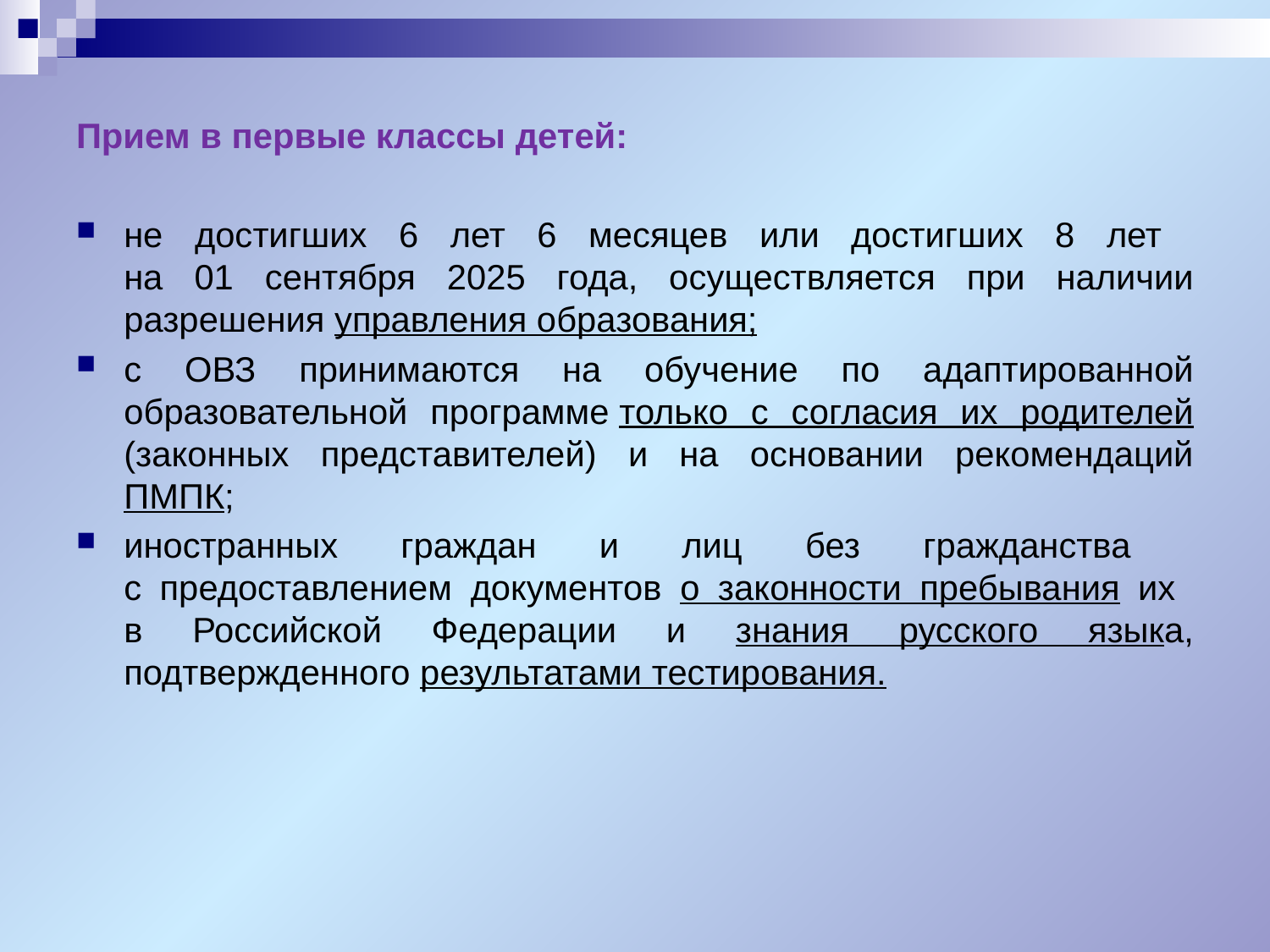

# Прием в первые классы детей:
не достигших 6 лет 6 месяцев или достигших 8 лет
на 01 сентября 2025 года, осуществляется при наличии разрешения управления образования;
с ОВЗ принимаются на обучение по адаптированной образовательной программе только с согласия их родителей (законных представителей) и на основании рекомендаций ПМПК;
иностранных граждан и лиц без гражданства
с предоставлением документов о законности пребывания их
в Российской Федерации и знания русского языка, подтвержденного результатами тестирования.